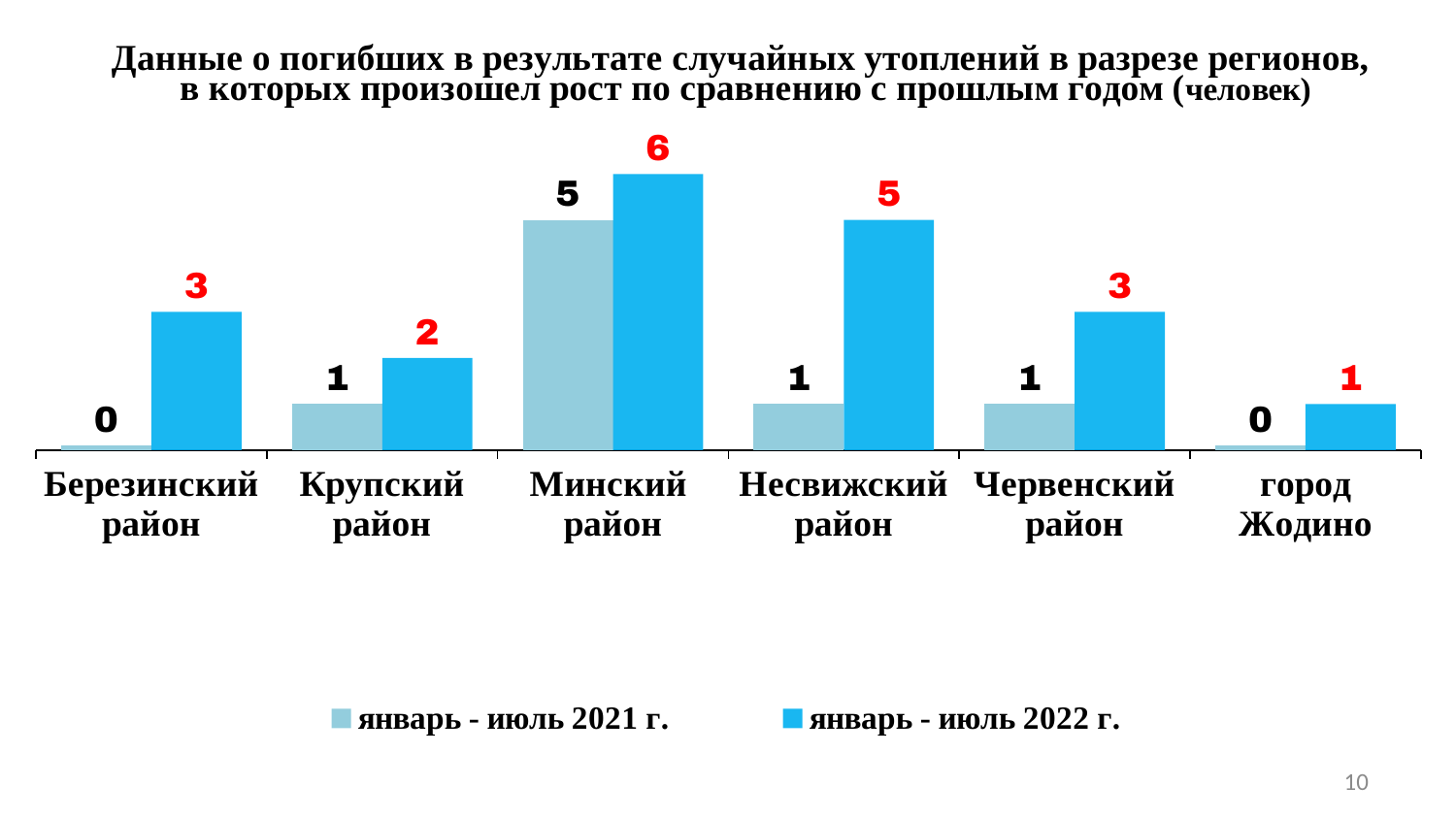

### Chart

| Category | январь - июль 2021 г. | январь - июль 2022 г. |
|---|---|---|
| Березинский
район | 0.1 | 3.0 |
| Крупский
район | 1.0 | 2.0 |
| Минский
район | 5.0 | 6.0 |
| Несвижский
район | 1.0 | 5.0 |
| Червенский
район | 1.0 | 3.0 |
| город
Жодино | 0.1 | 1.0 |
10